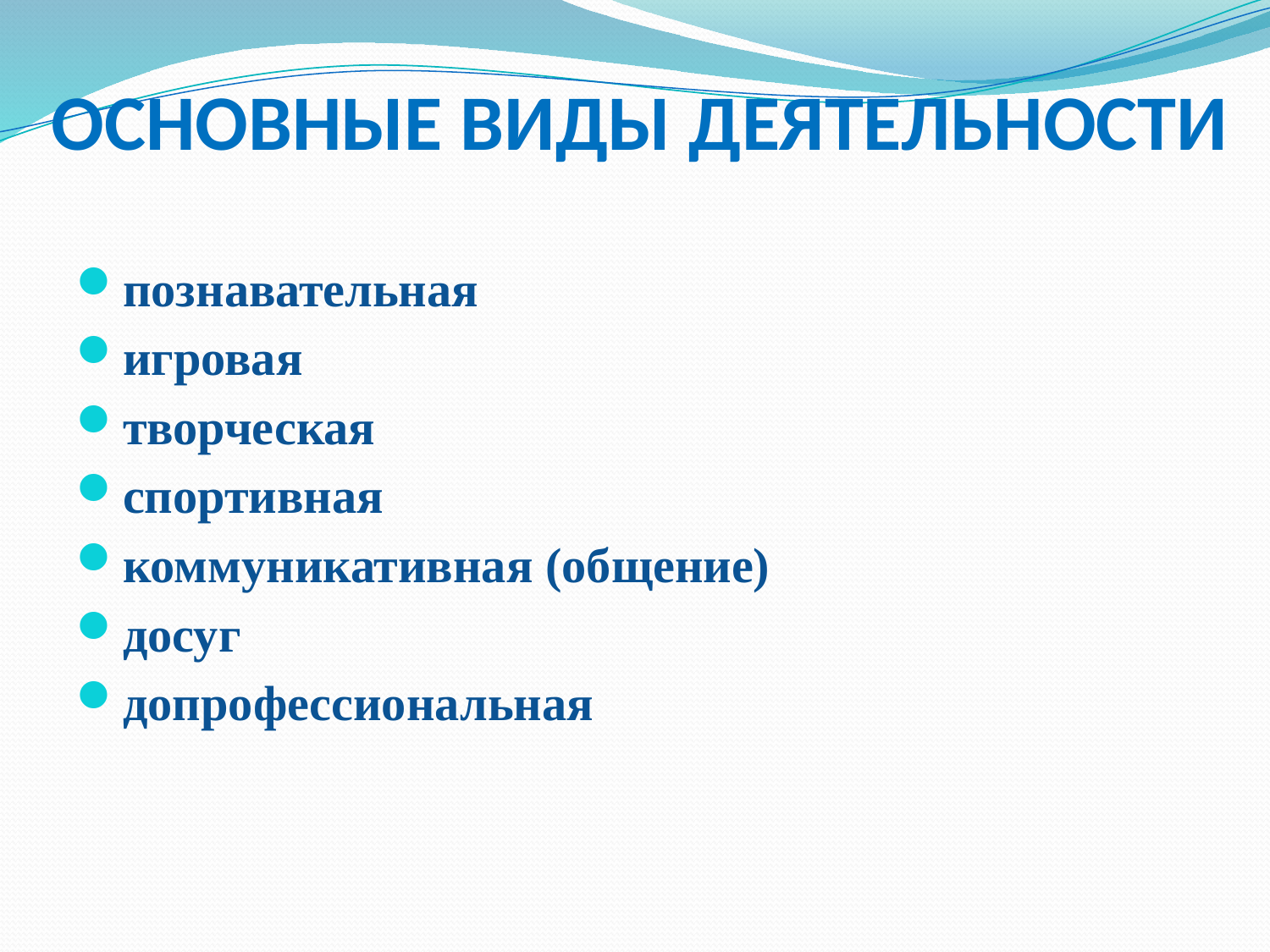

# ОСНОВНЫЕ ВИДЫ ДЕЯТЕЛЬНОСТИ

познавательная
игровая
творческая
спортивная
коммуникативная (общение)
досуг
допрофессиональная